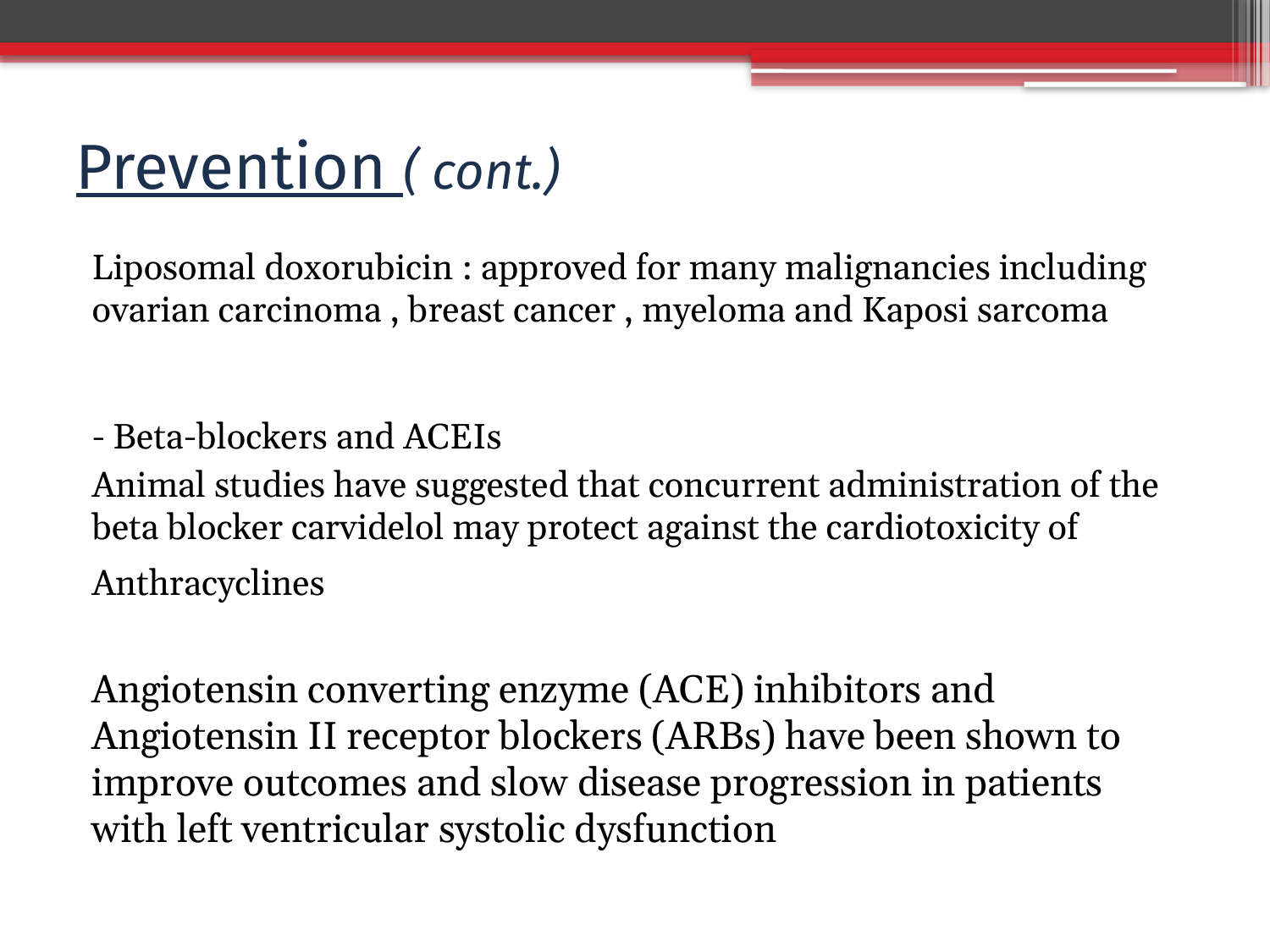

# Prevention ( cont.)
Liposomal doxorubicin : approved for many malignancies including ovarian carcinoma , breast cancer , myeloma and Kaposi sarcoma
- Beta-blockers and ACEIs
Animal studies have suggested that concurrent administration of the beta blocker carvidelol may protect against the cardiotoxicity of Anthracyclines
Angiotensin converting enzyme (ACE) inhibitors and Angiotensin II receptor blockers (ARBs) have been shown to improve outcomes and slow disease progression in patients with left ventricular systolic dysfunction